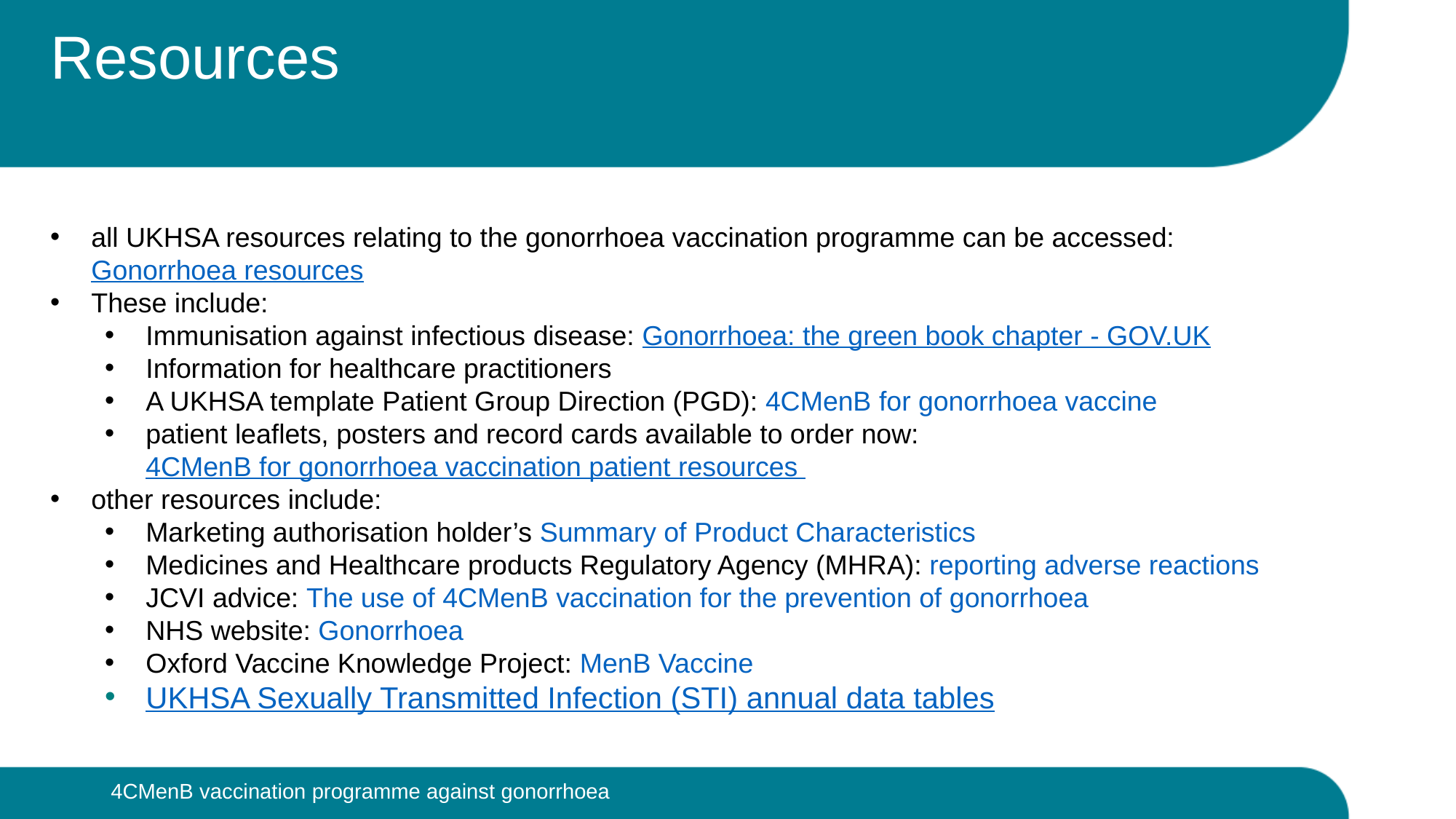

# Resources
all UKHSA resources relating to the gonorrhoea vaccination programme can be accessed: Gonorrhoea resources
These include:
Immunisation against infectious disease: Gonorrhoea: the green book chapter - GOV.UK
Information for healthcare practitioners
A UKHSA template Patient Group Direction (PGD): 4CMenB for gonorrhoea vaccine
patient leaflets, posters and record cards available to order now: 4CMenB for gonorrhoea vaccination patient resources
other resources include:
Marketing authorisation holder’s Summary of Product Characteristics
Medicines and Healthcare products Regulatory Agency (MHRA): reporting adverse reactions
JCVI advice: The use of 4CMenB vaccination for the prevention of gonorrhoea
NHS website: Gonorrhoea
Oxford Vaccine Knowledge Project: MenB Vaccine
UKHSA Sexually Transmitted Infection (STI) annual data tables
4CMenB vaccination programme against gonorrhoea